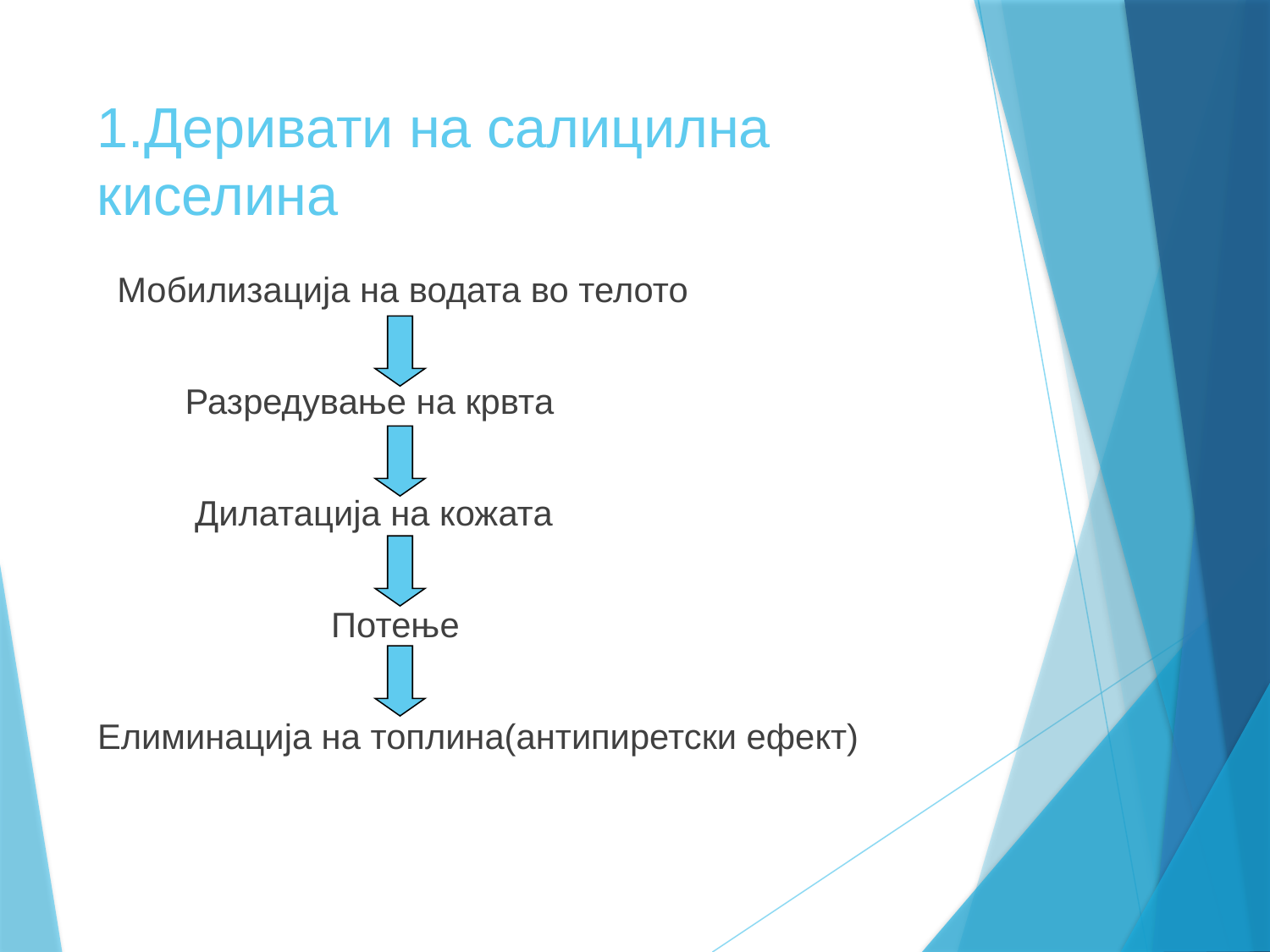

# 1.Деривати на салицилна киселина
  Мобилизација на водата во телото

         Разредување на крвта

          Дилатација на кожата

                        Потење

Елиминација на топлина(антипиретски ефект)